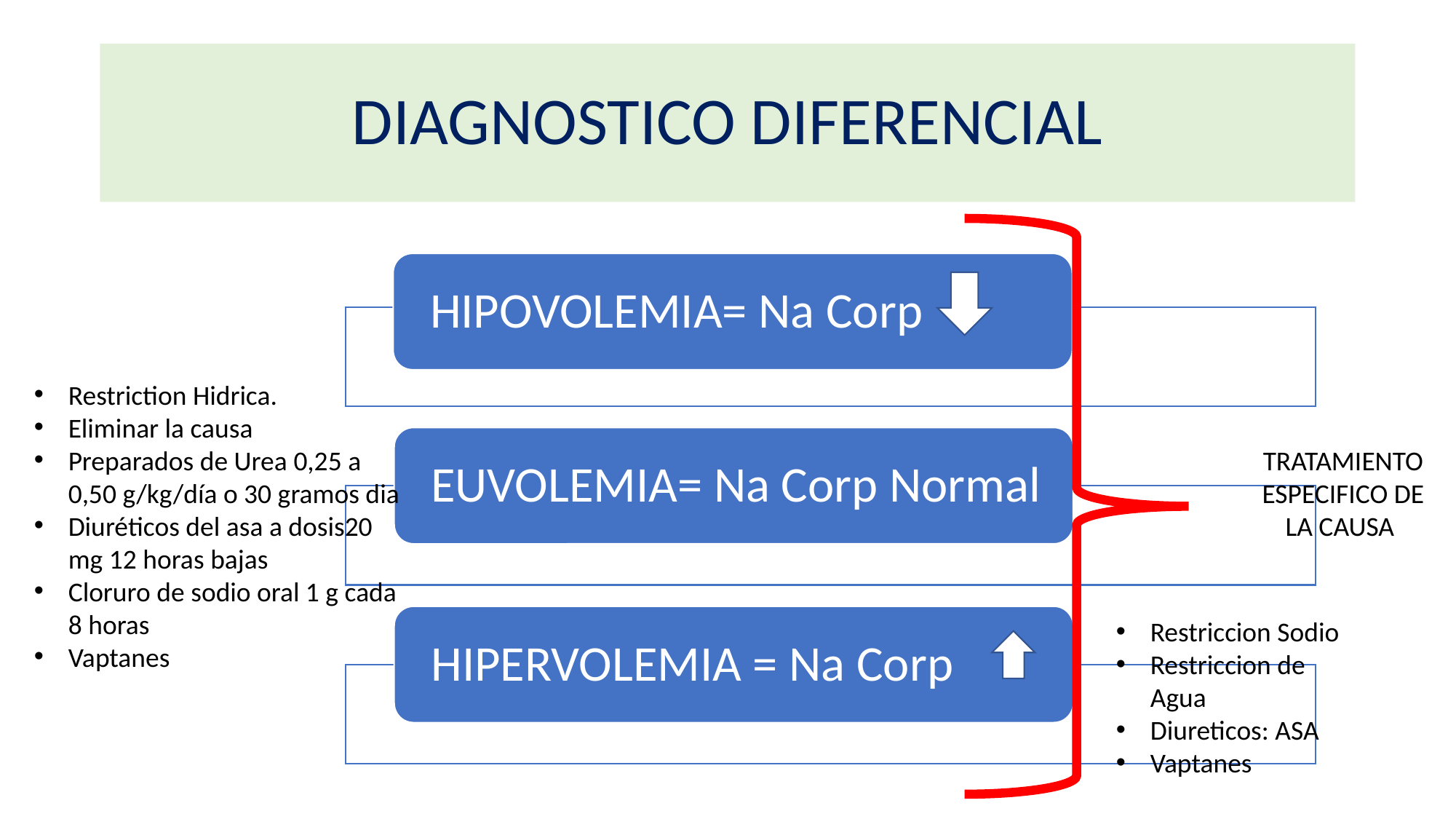

# DIAGNOSTICO DIFERENCIAL
HIPOVOLEMIA= Na Corp
EUVOLEMIA= Na Corp Normal
HIPERVOLEMIA = Na Corp

Restriction Hidrica.
Eliminar la causa
Preparados de Urea 0,25 a 0,50 g/kg/día o 30 gramos dia
Diuréticos del asa a dosis20 mg 12 horas bajas
Cloruro de sodio oral 1 g cada 8 horas
Vaptanes
TRATAMIENTO ESPECIFICO DE LA CAUSA
Restriccion Sodio
Restriccion de Agua
Diureticos: ASA
Vaptanes